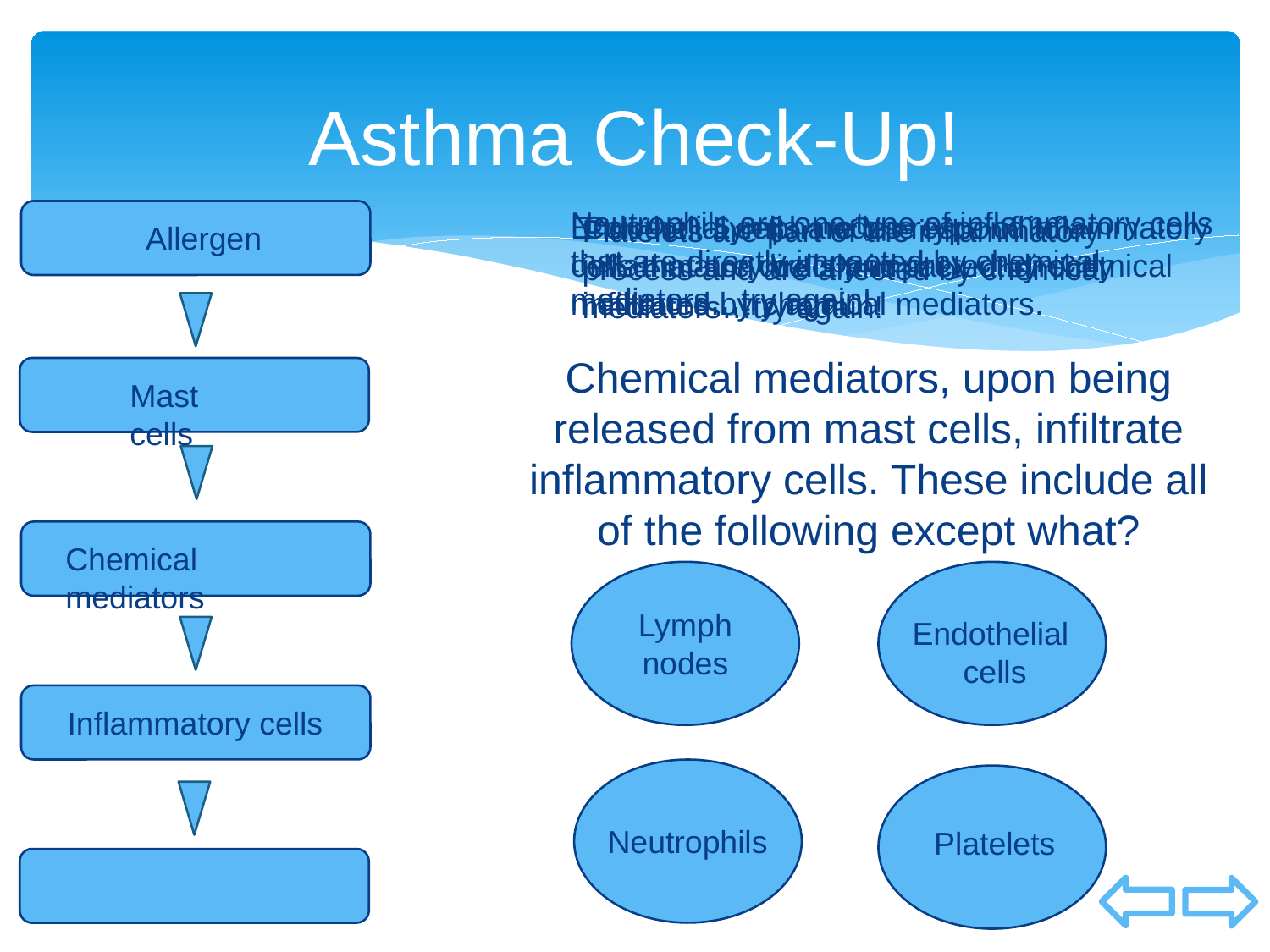

# Asthma Check-Up!
Neutrophils are one type of inflammatory cells that are directly impacted by chemical mediators…try again!

Endothelial cells are one type of inflammatory cells that are directly impacted by chemical mediators…try again!
Correct!  Lymph nodes respond to inflammatory cells and are not directly infiltrated by chemical mediators.
Platelets are part of the inflammatory process and are affected by chemical mediators…try again!
Allergen

Chemical mediators, upon being released from mast cells, infiltrate inflammatory cells. These include all of the following except what?

Mast cells

Chemical mediators

Lymph
nodes
Endothelial
cells

Inflammatory cells

Neutrophils
Platelets